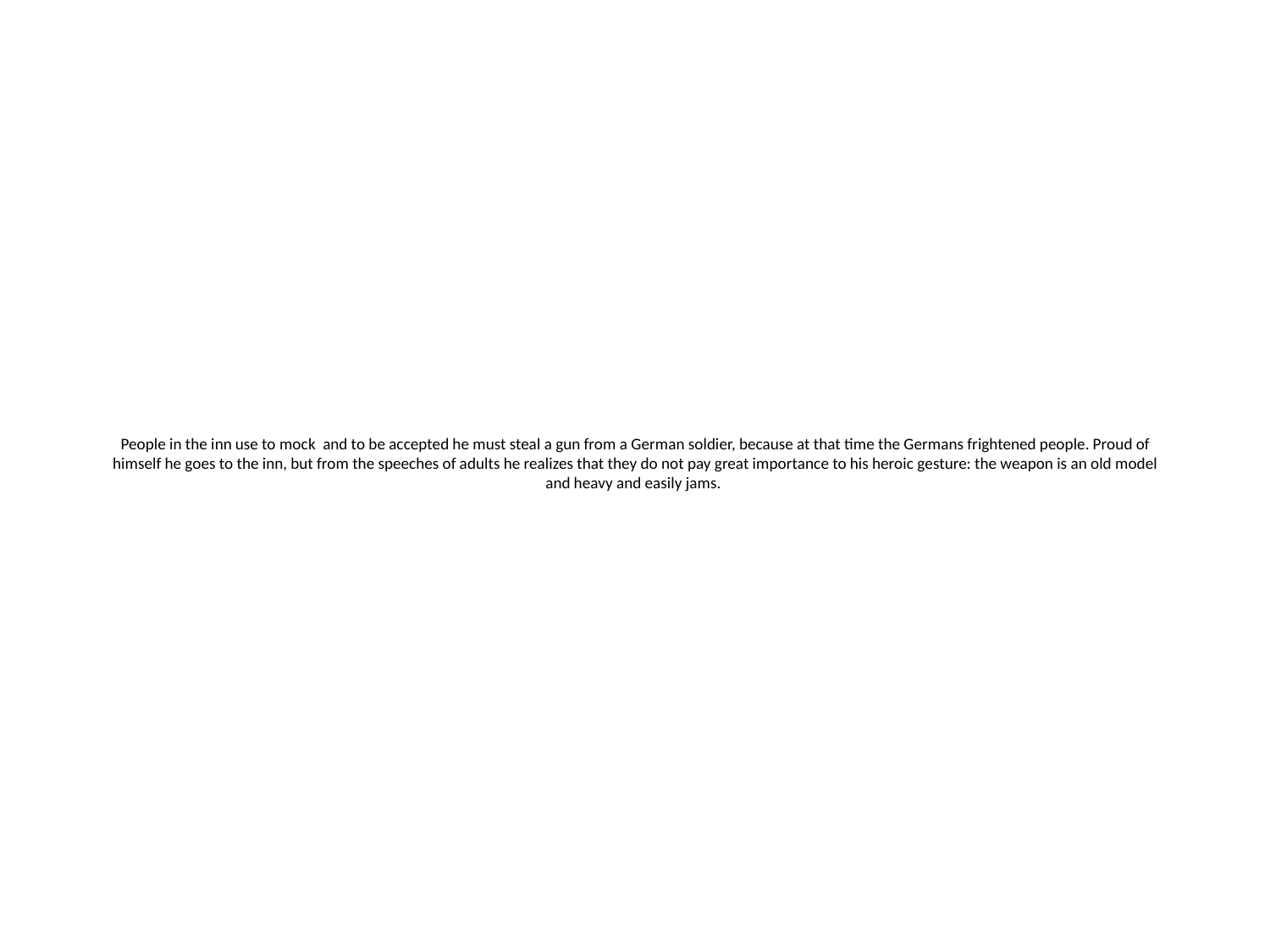

# People in the inn use to mock  and to be accepted he must steal a gun from a German soldier, because at that time the Germans frightened people. Proud of himself he goes to the inn, but from the speeches of adults he realizes that they do not pay great importance to his heroic gesture: the weapon is an old model and heavy and easily jams.